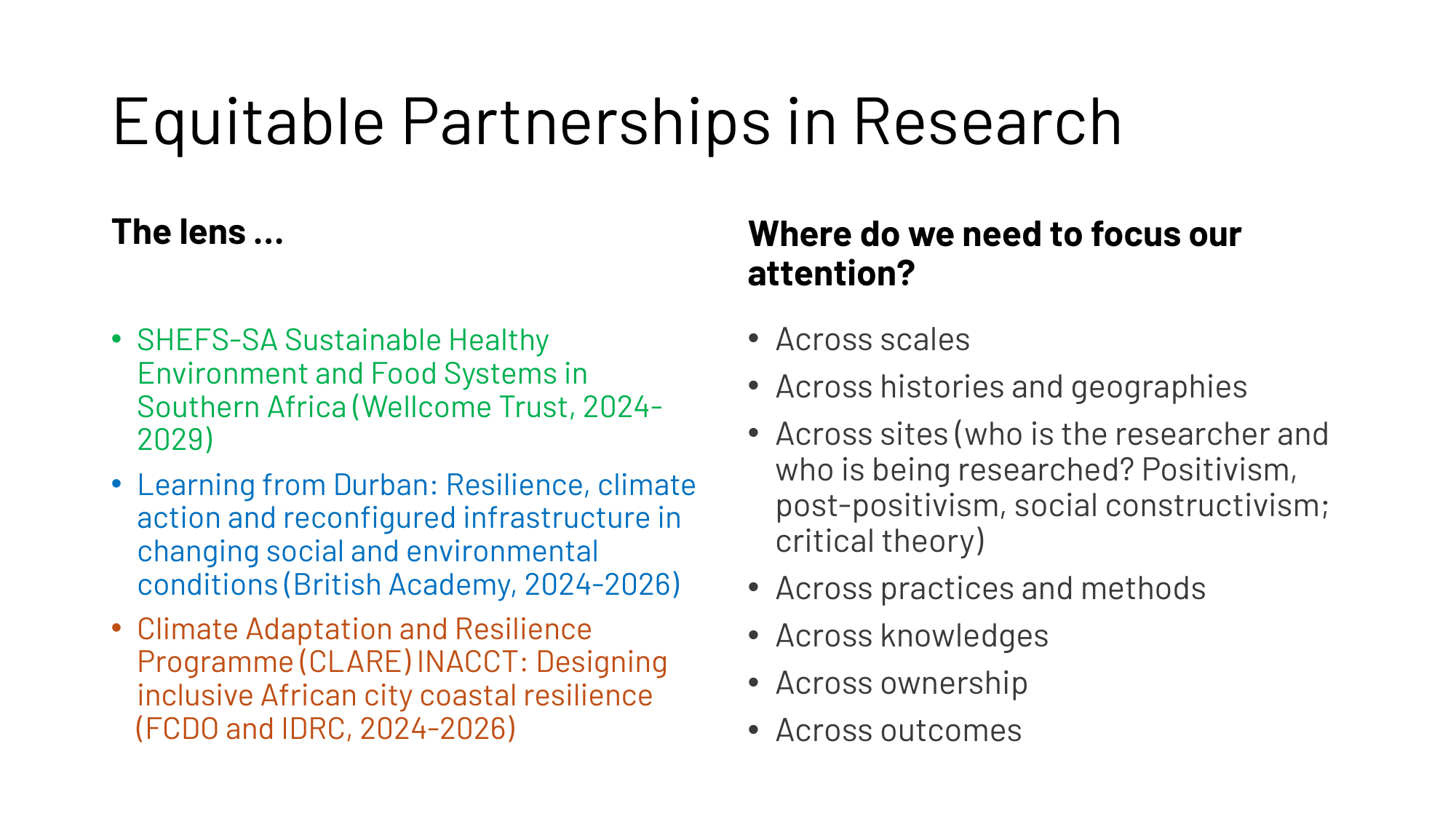

# Equitable Partnerships in Research
The lens …
Where do we need to focus our attention?
Across scales
Across histories and geographies
Across sites (who is the researcher and who is being researched? Positivism, post-positivism, social constructivism; critical theory)
Across practices and methods
Across knowledges
Across ownership
Across outcomes

SHEFS-SA Sustainable Healthy Environment and Food Systems in Southern Africa (Wellcome Trust, 2024-2029)
Learning from Durban: Resilience, climate action and reconfigured infrastructure in changing social and environmental conditions (British Academy, 2024-2026)
Climate Adaptation and Resilience Programme (CLARE) INACCT: Designing inclusive African city coastal resilience (FCDO and IDRC, 2024-2026)